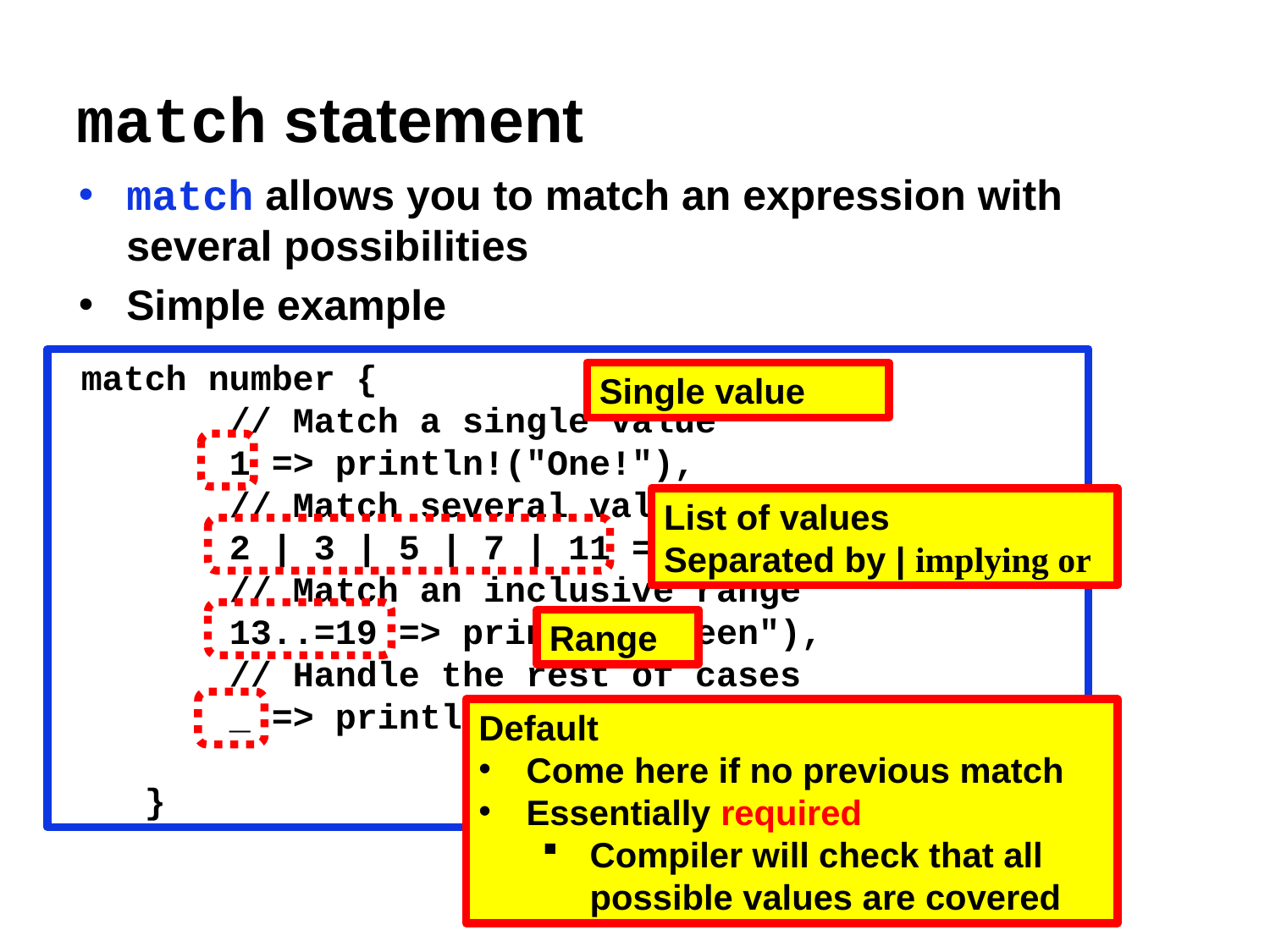

# match statement
match allows you to match an expression with several possibilities
Simple example
 match number {
        // Match a single value
        1 => println!("One!"),
        // Match several values
        2 | 3 | 5 | 7 | 11 => println!(“Prime"),
        // Match an inclusive range
        13..=19 => println!(“Teen"),
        // Handle the rest of cases
        _ => println!(“Larger"),

    }
Single value

List of values
Separated by | implying or

Range

Default
Come here if no previous match
Essentially required
Compiler will check that all possible values are covered